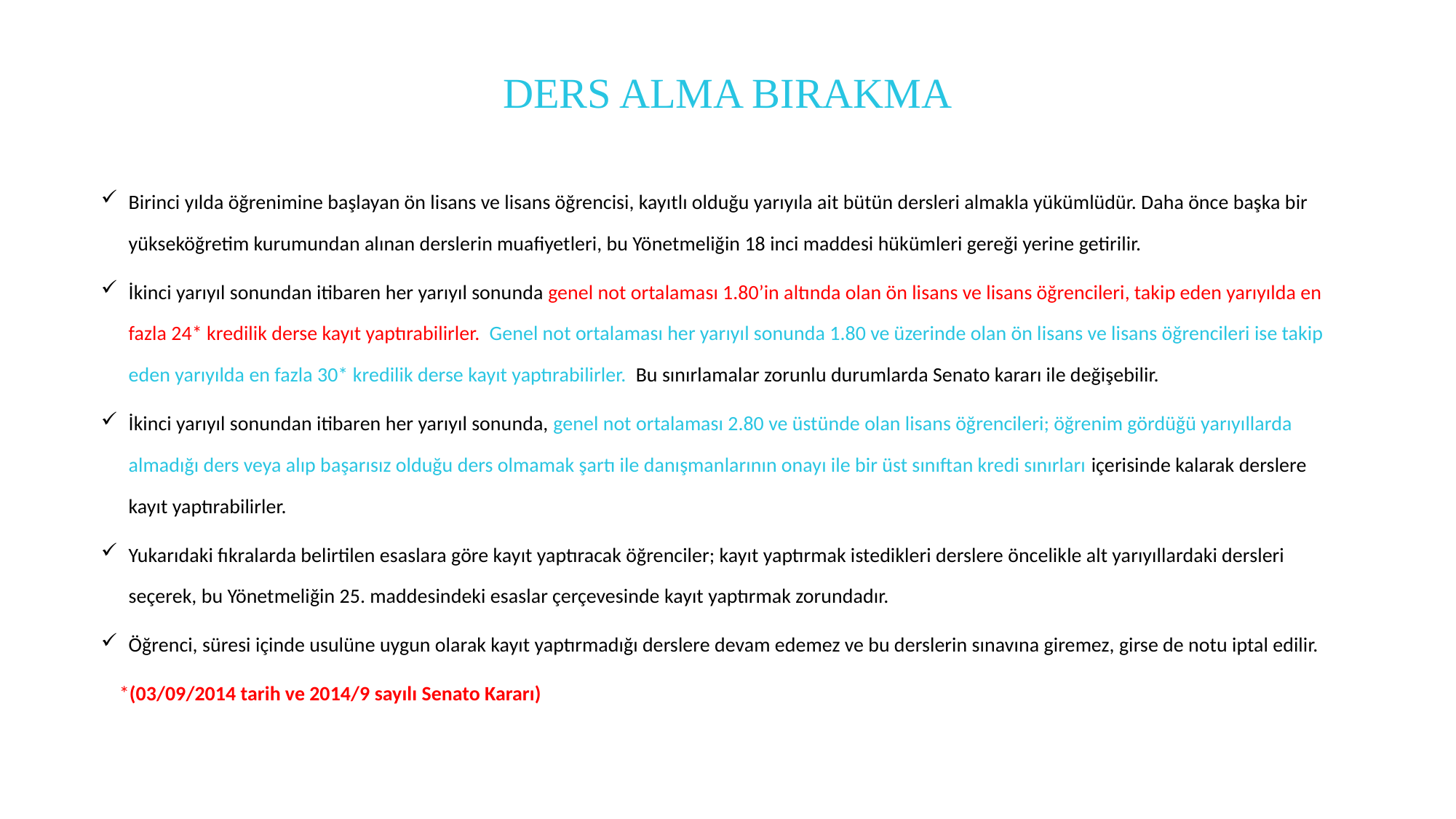

# DERS ALMA BIRAKMA

Birinci yılda öğrenimine başlayan ön lisans ve lisans öğrencisi, kayıtlı olduğu yarıyıla ait bütün dersleri almakla yükümlüdür. Daha önce başka bir yükseköğretim kurumundan alınan derslerin muafiyetleri, bu Yönetmeliğin 18 inci maddesi hükümleri gereği yerine getirilir.
İkinci yarıyıl sonundan itibaren her yarıyıl sonunda genel not ortalaması 1.80’in altında olan ön lisans ve lisans öğrencileri, takip eden yarıyılda en fazla 24* kredilik derse kayıt yaptırabilirler.  Genel not ortalaması her yarıyıl sonunda 1.80 ve üzerinde olan ön lisans ve lisans öğrencileri ise takip eden yarıyılda en fazla 30* kredilik derse kayıt yaptırabilirler.  Bu sınırlamalar zorunlu durumlarda Senato kararı ile değişebilir.
İkinci yarıyıl sonundan itibaren her yarıyıl sonunda, genel not ortalaması 2.80 ve üstünde olan lisans öğrencileri; öğrenim gördüğü yarıyıllarda almadığı ders veya alıp başarısız olduğu ders olmamak şartı ile danışmanlarının onayı ile bir üst sınıftan kredi sınırları içerisinde kalarak derslere kayıt yaptırabilirler.
Yukarıdaki fıkralarda belirtilen esaslara göre kayıt yaptıracak öğrenciler; kayıt yaptırmak istedikleri derslere öncelikle alt yarıyıllardaki dersleri seçerek, bu Yönetmeliğin 25. maddesindeki esaslar çerçevesinde kayıt yaptırmak zorundadır.
Öğrenci, süresi içinde usulüne uygun olarak kayıt yaptırmadığı derslere devam edemez ve bu derslerin sınavına giremez, girse de notu iptal edilir.
    *(03/09/2014 tarih ve 2014/9 sayılı Senato Kararı)